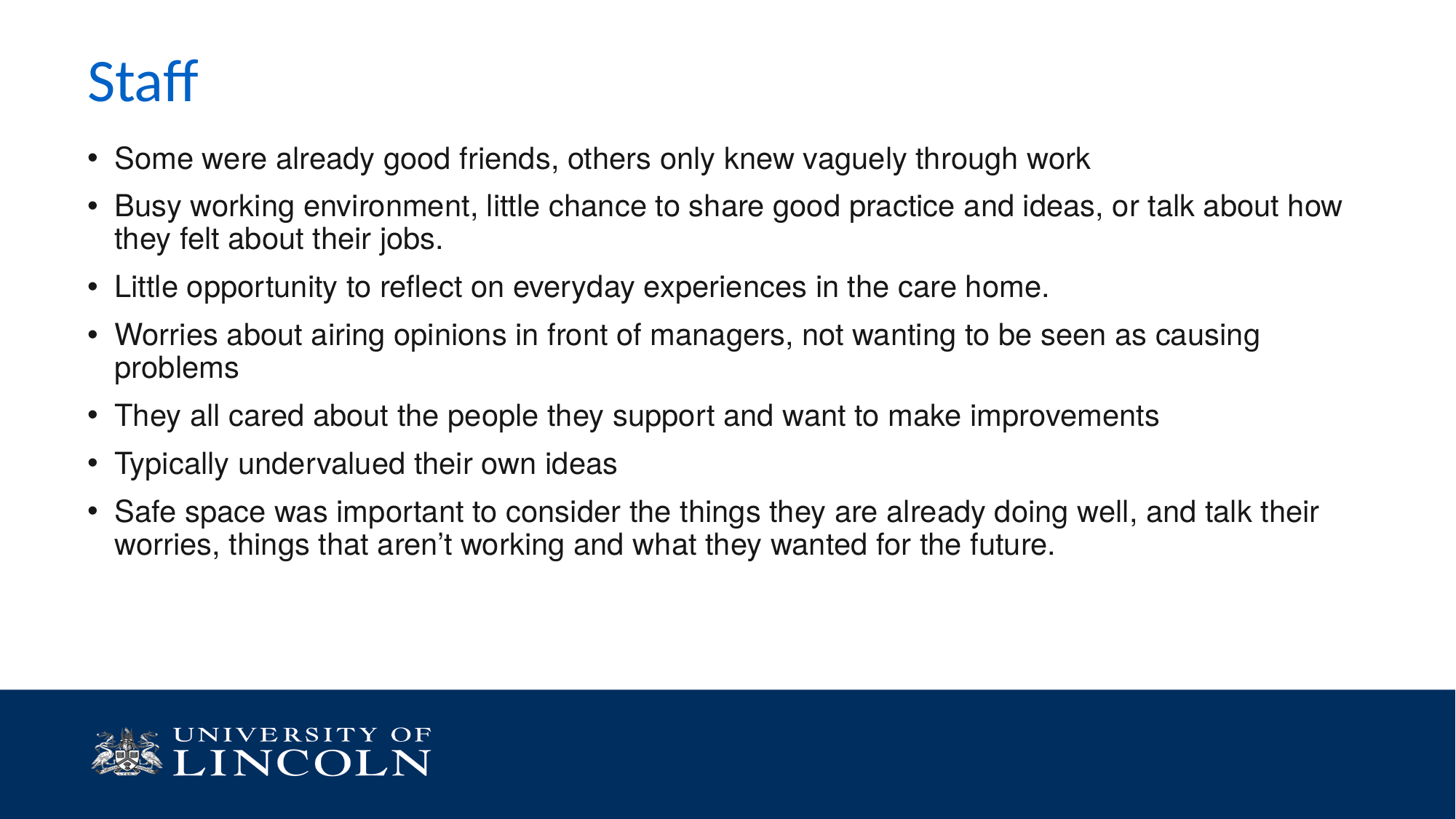

# Staff
Some were already good friends, others only knew vaguely through work
Busy working environment, little chance to share good practice and ideas, or talk about how they felt about their jobs.
Little opportunity to reflect on everyday experiences in the care home.
Worries about airing opinions in front of managers, not wanting to be seen as causing problems
They all cared about the people they support and want to make improvements
Typically undervalued their own ideas
Safe space was important to consider the things they are already doing well, and talk their worries, things that aren’t working and what they wanted for the future.